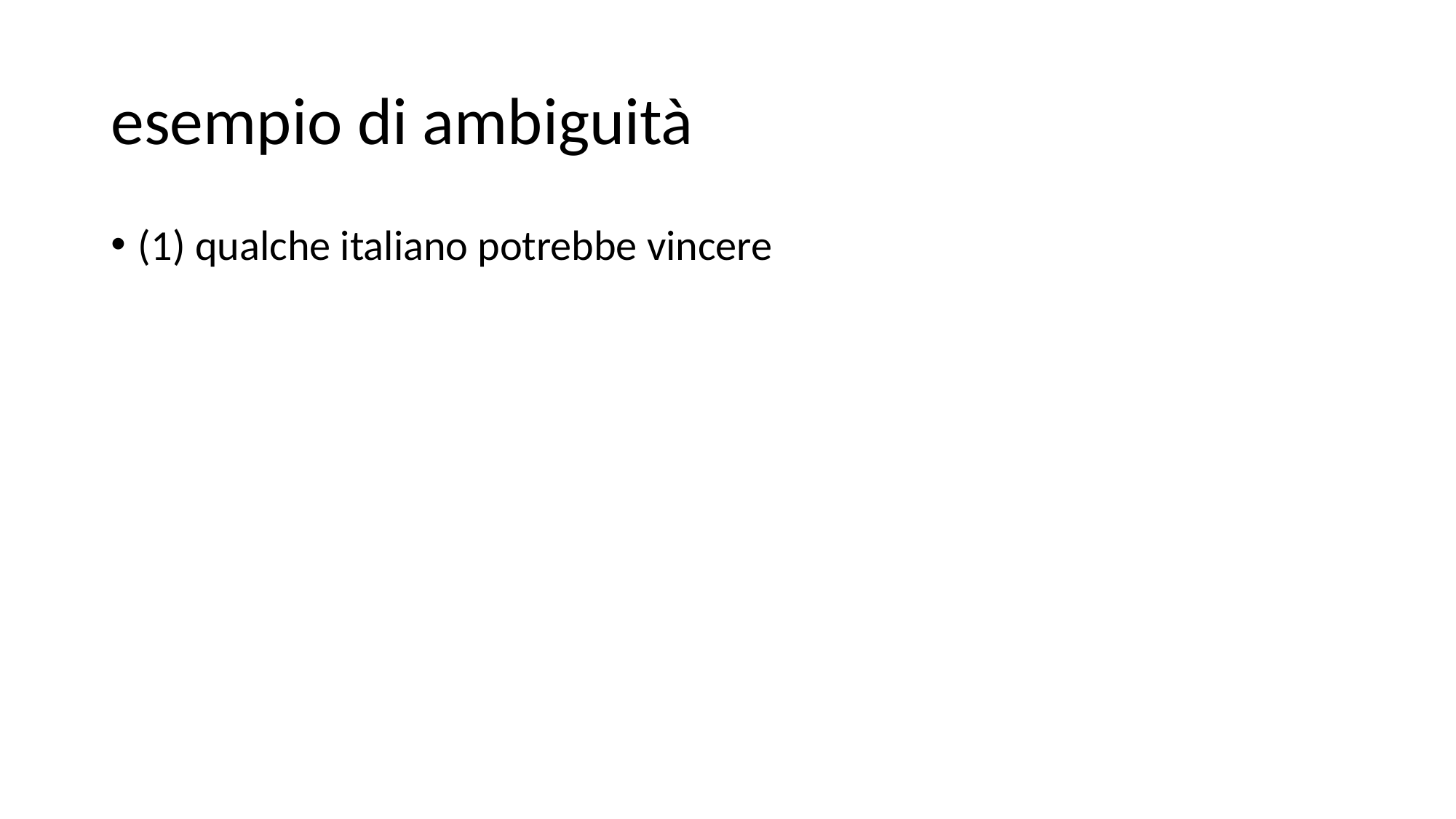

# esempio di ambiguità
(1) qualche italiano potrebbe vincere